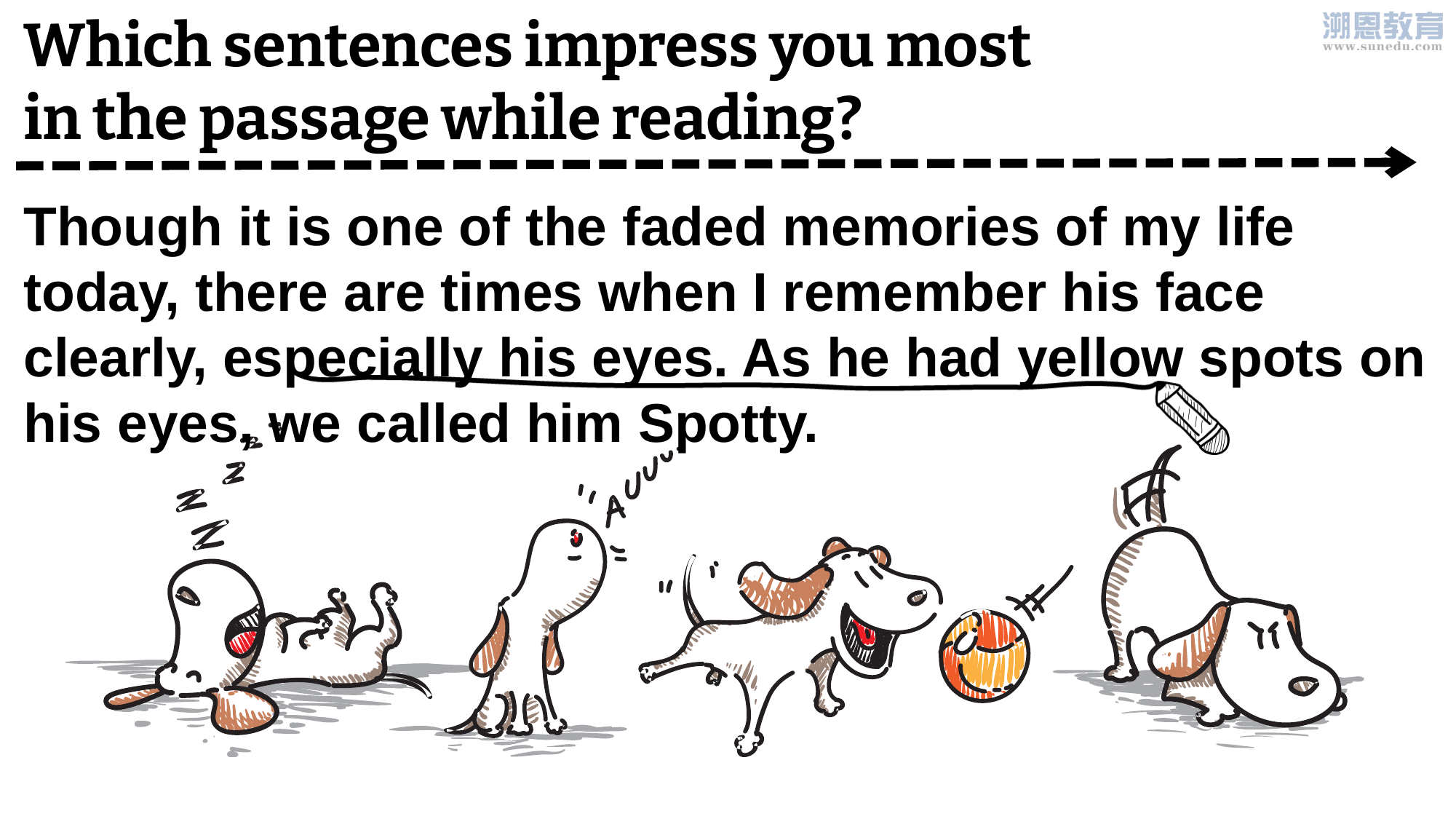

Which sentences impress you most
in the passage while reading?
Though it is one of the faded memories of my life today, there are times when I remember his face clearly, especially his eyes. As he had yellow spots on his eyes, we called him Spotty.